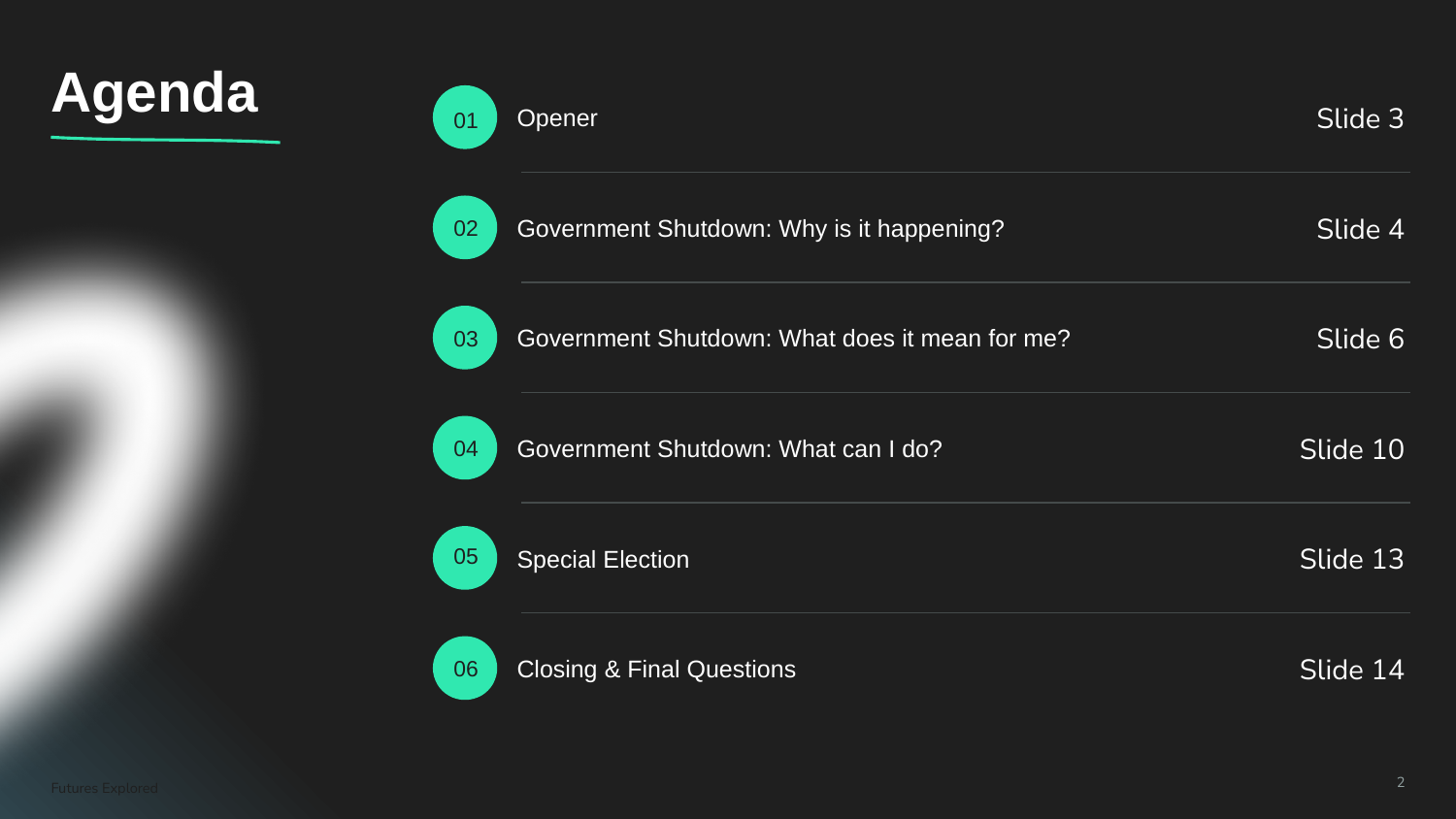

# Agenda
Opener
Slide 3

01

Government Shutdown: Why is it happening?
Slide 4

02
Government Shutdown: What does it mean for me?
Slide 6

03
Government Shutdown: What can I do?
Slide 10

04
Special Election
Slide 13
05

Closing & Final Questions
Slide 14

06
Futures Explored